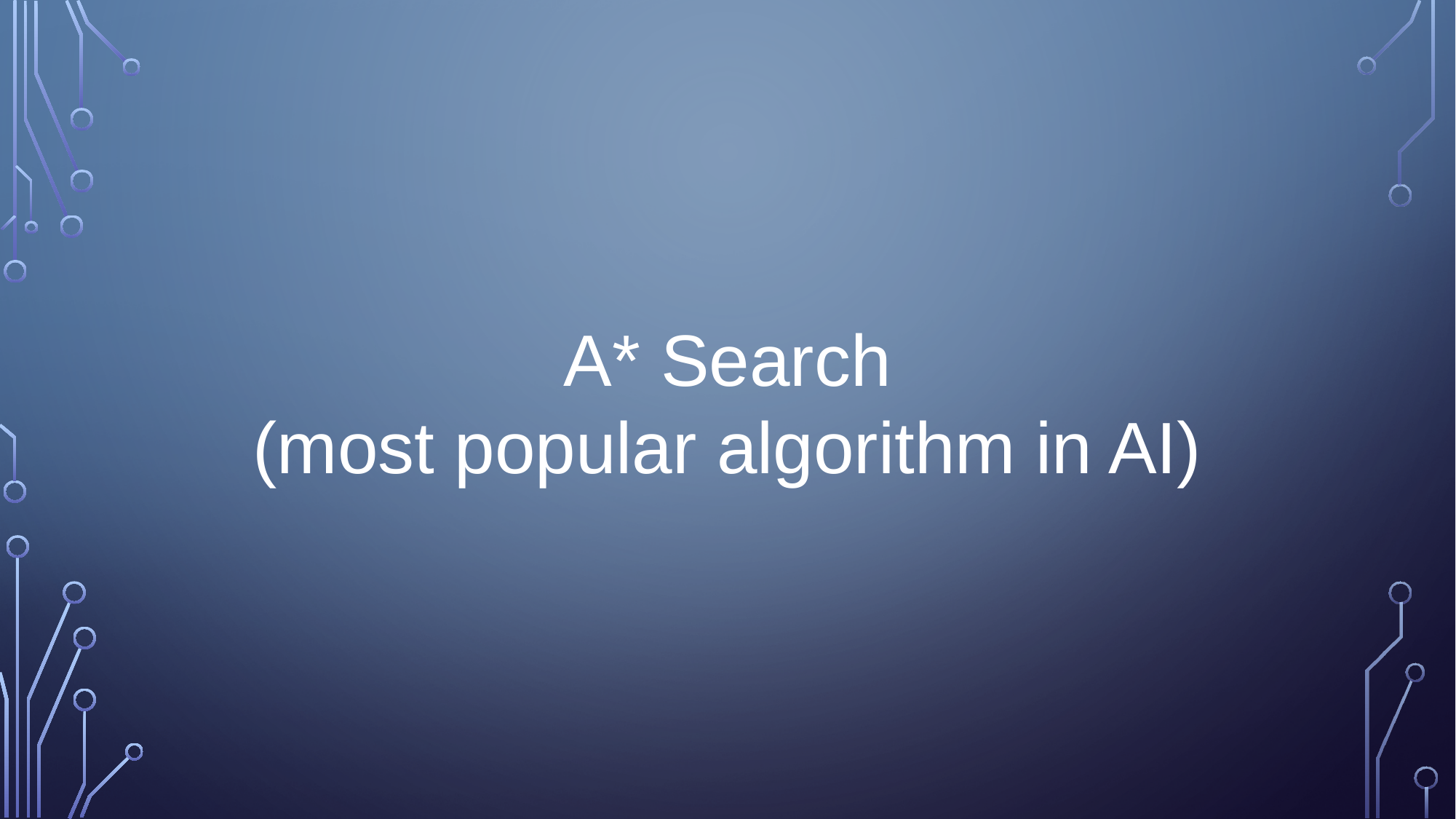

A* Search
(most popular algorithm in AI)